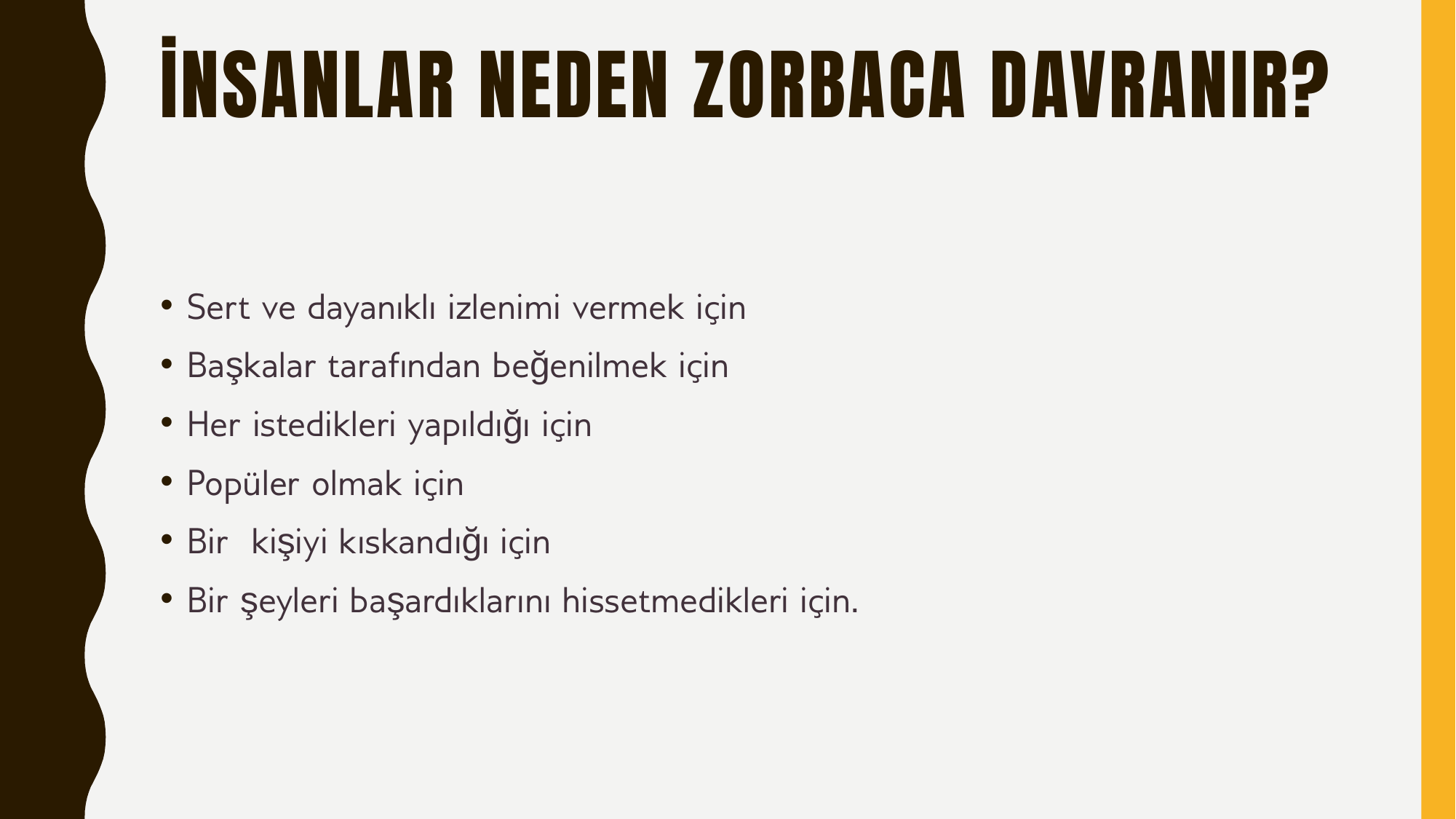

# İnsanlar Neden Zorbaca Davranır?
Sert ve dayanıklı izlenimi vermek için
Başkalar tarafından beğenilmek için
Her istedikleri yapıldığı için
Popüler olmak için
Bir  kişiyi kıskandığı için
Bir şeyleri başardıklarını hissetmedikleri için.